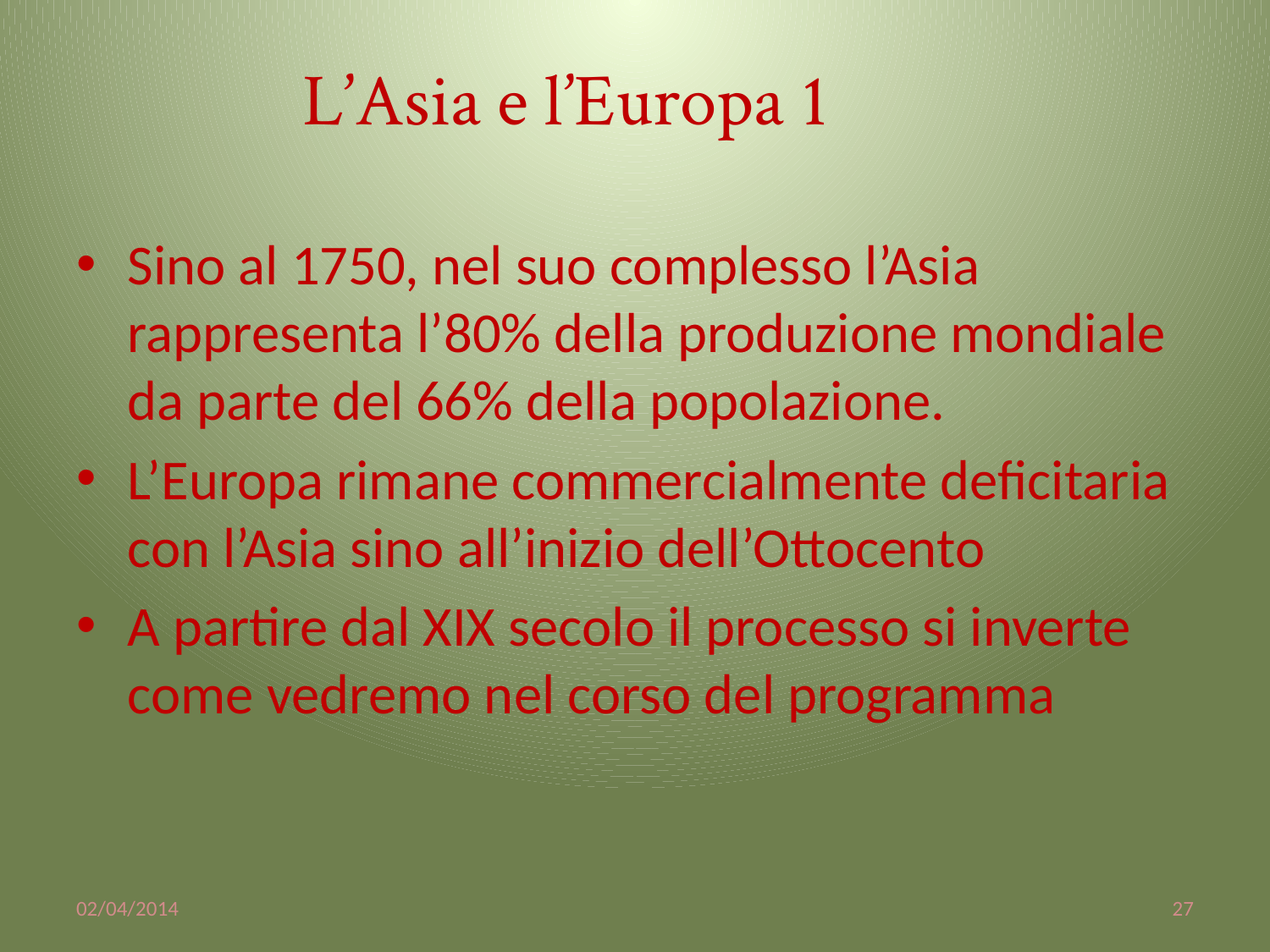

# L’Asia e l’Europa 1
Sino al 1750, nel suo complesso l’Asia rappresenta l’80% della produzione mondiale da parte del 66% della popolazione.
L’Europa rimane commercialmente deficitaria con l’Asia sino all’inizio dell’Ottocento
A partire dal XIX secolo il processo si inverte come vedremo nel corso del programma
02/04/2014
27